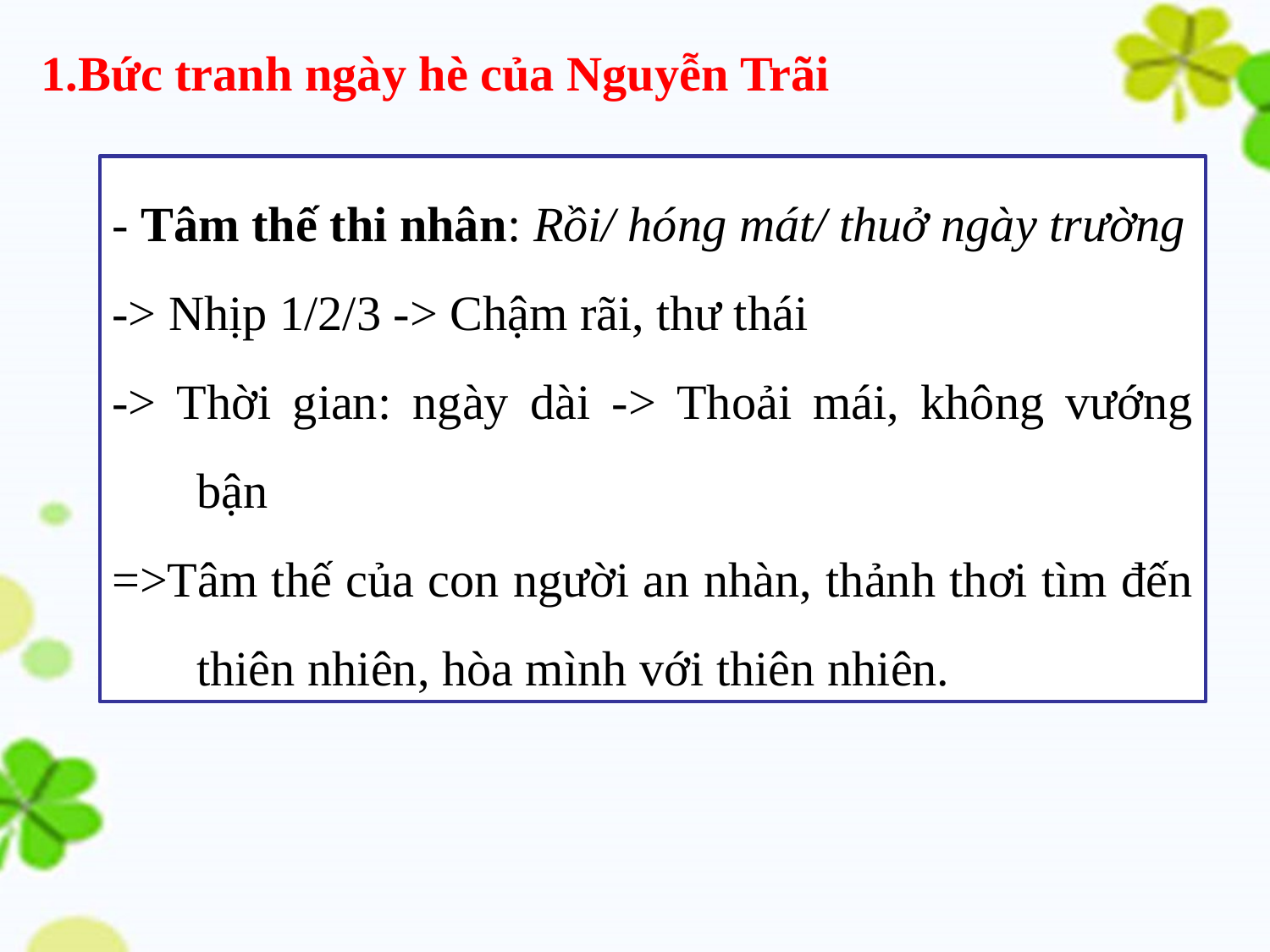

1.Bức tranh ngày hè của Nguyễn Trãi
- Tâm thế thi nhân: Rồi/ hóng mát/ thuở ngày trường
-> Nhịp 1/2/3 -> Chậm rãi, thư thái
-> Thời gian: ngày dài -> Thoải mái, không vướng bận
=>Tâm thế của con người an nhàn, thảnh thơi tìm đến thiên nhiên, hòa mình với thiên nhiên.